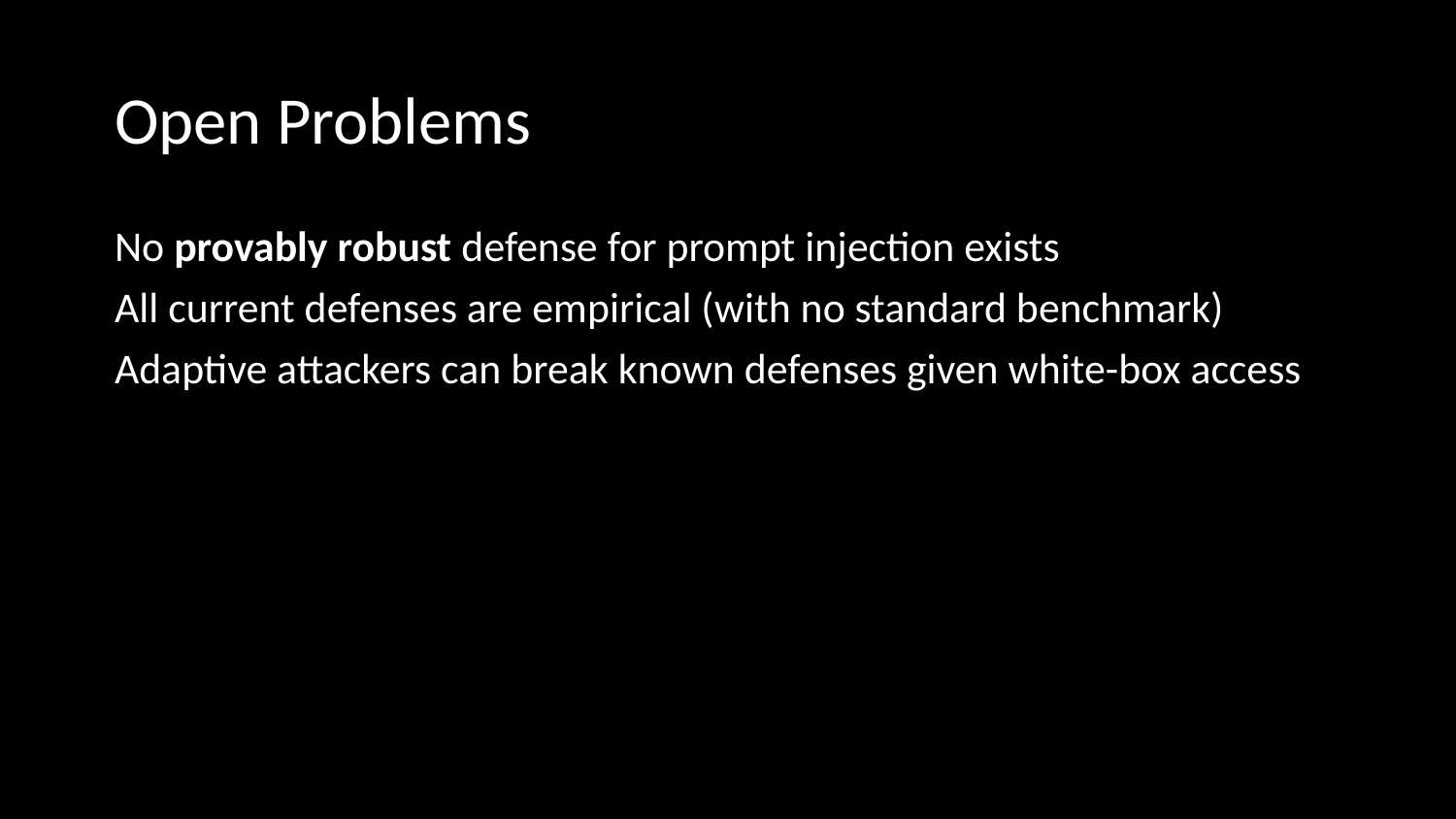

# Open Problems
No provably robust defense for prompt injection exists
All current defenses are empirical (with no standard benchmark)
Adaptive attackers can break known defenses given white-box access